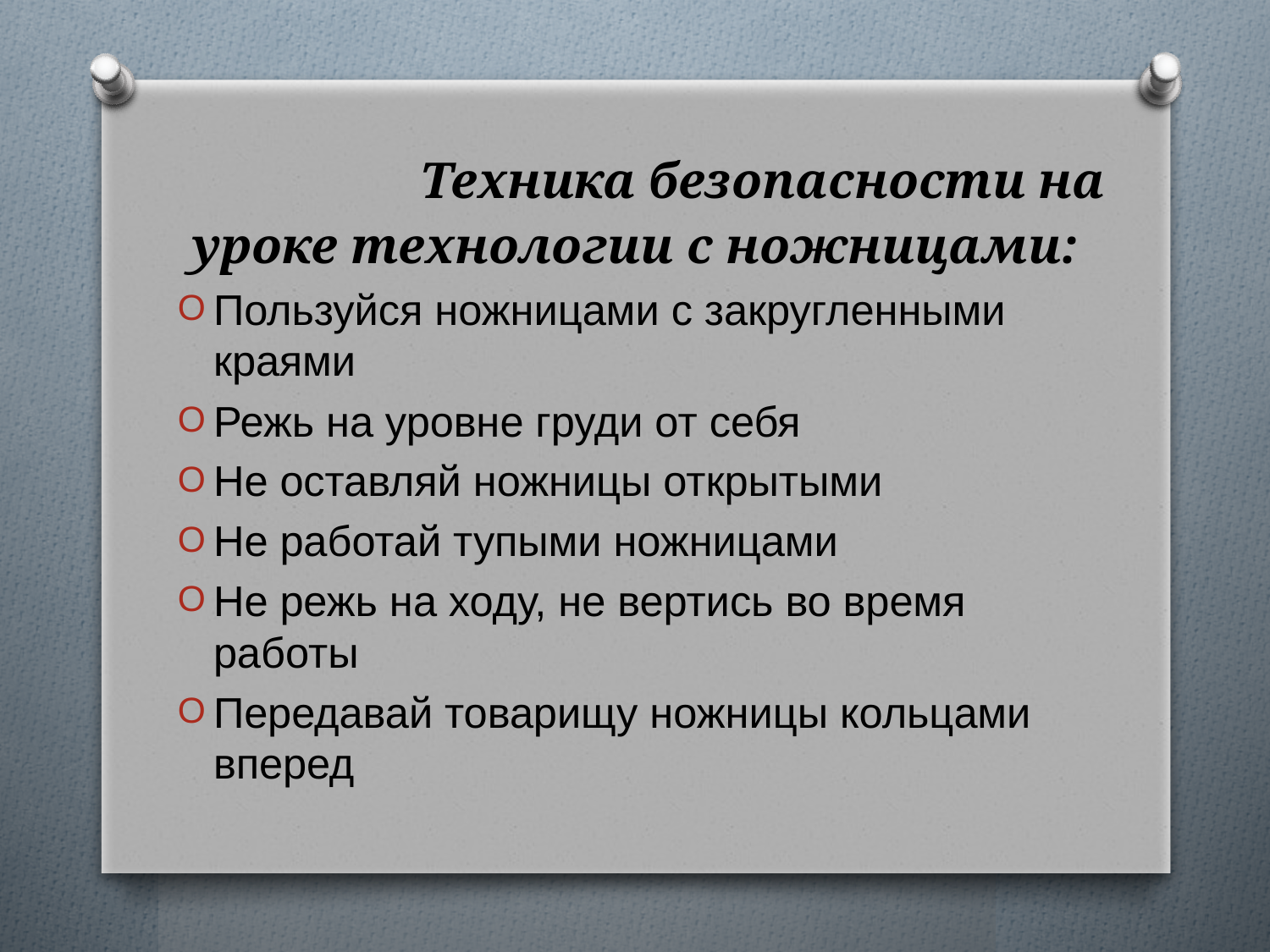

# Техника безопасности на уроке технологии с ножницами:
Пользуйся ножницами с закругленными краями
Режь на уровне груди от себя
Не оставляй ножницы открытыми
Не работай тупыми ножницами
Не режь на ходу, не вертись во время работы
Передавай товарищу ножницы кольцами вперед